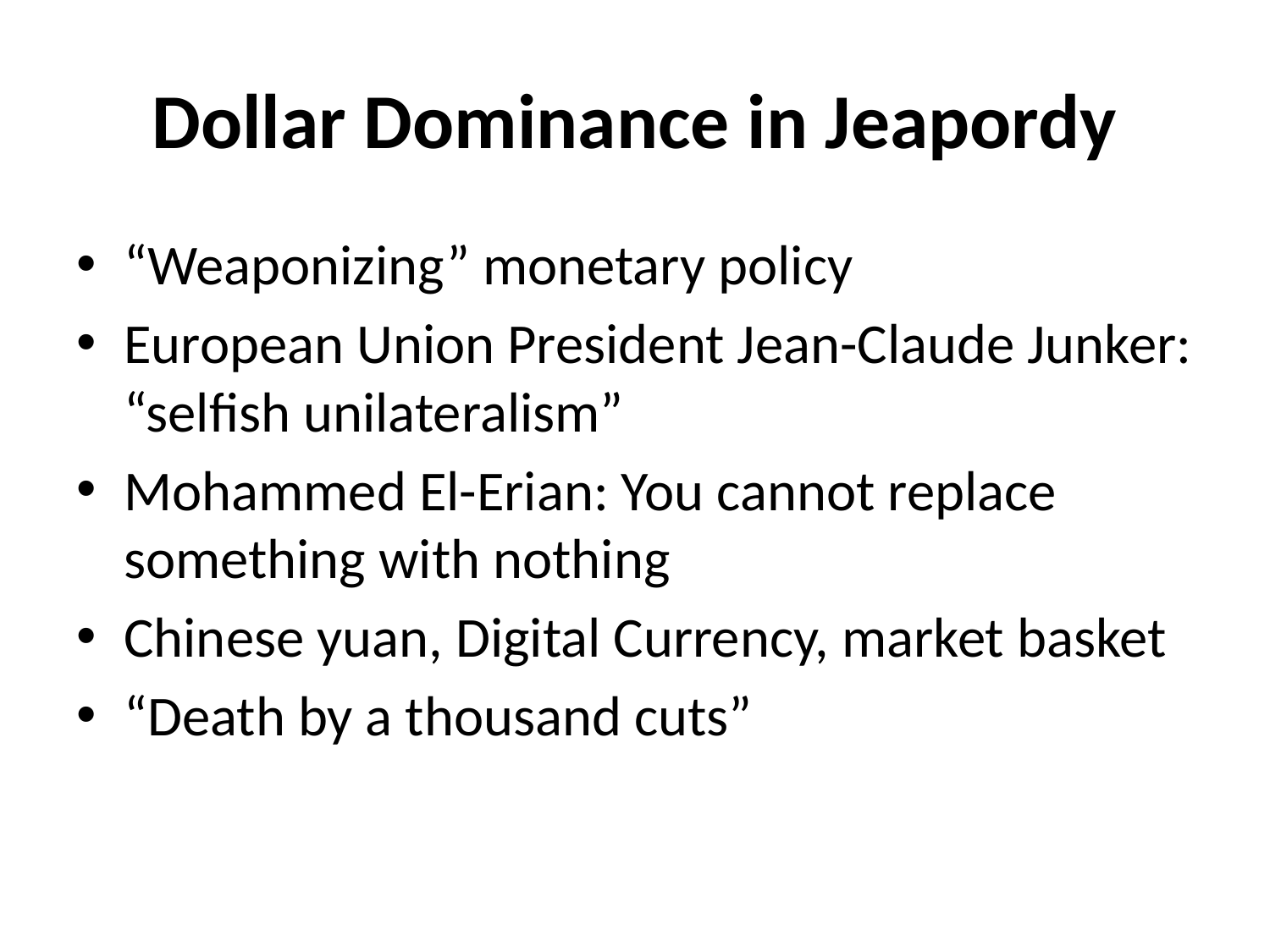

# Dollar Dominance in Jeapordy
“Weaponizing” monetary policy
European Union President Jean-Claude Junker: “selfish unilateralism”
Mohammed El-Erian: You cannot replace something with nothing
Chinese yuan, Digital Currency, market basket
“Death by a thousand cuts”